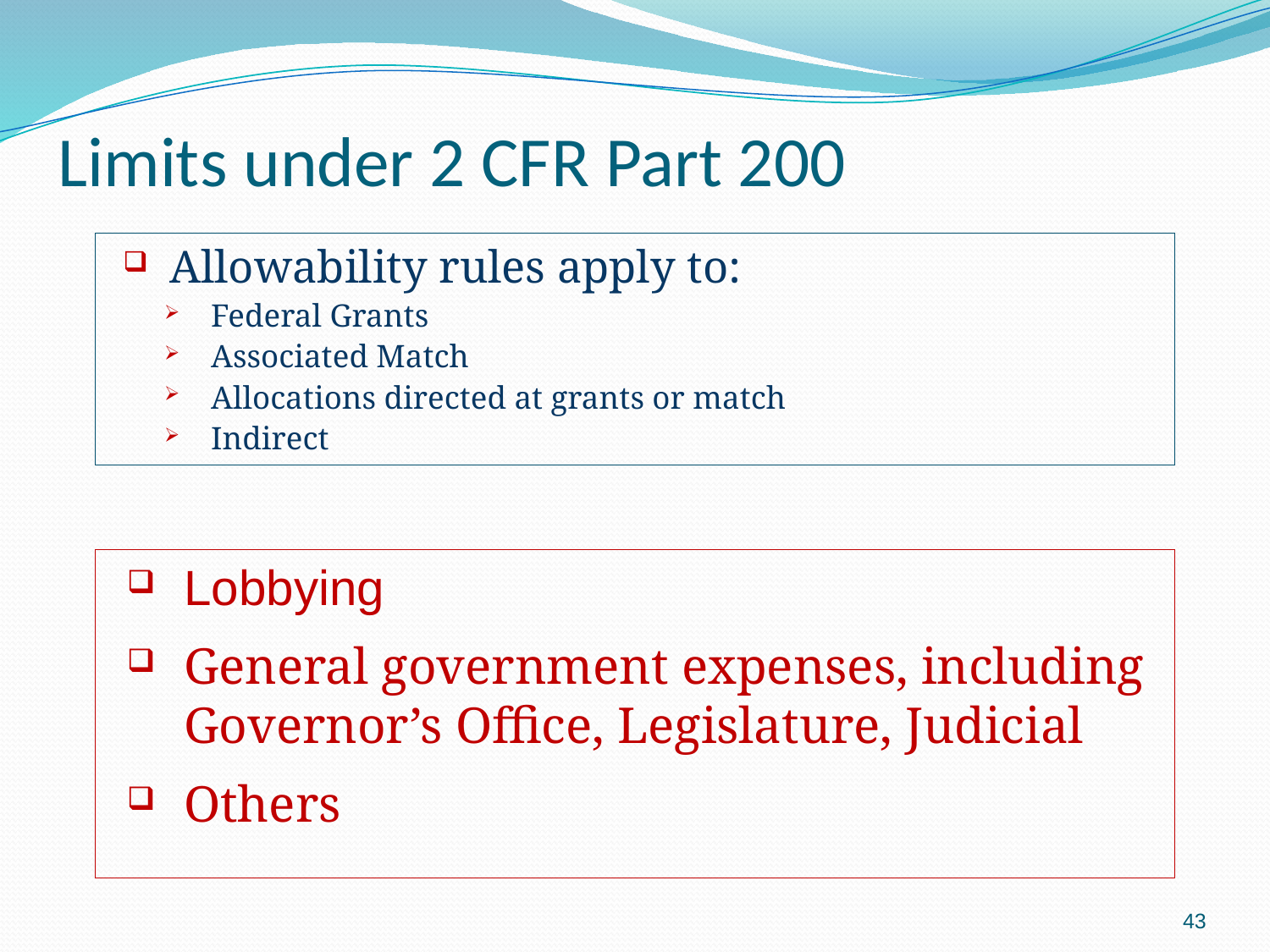

# Limits under 2 CFR Part 200
Allowability rules apply to:
Federal Grants
Associated Match
Allocations directed at grants or match
Indirect
Lobbying
General government expenses, including Governor’s Office, Legislature, Judicial
Others
43